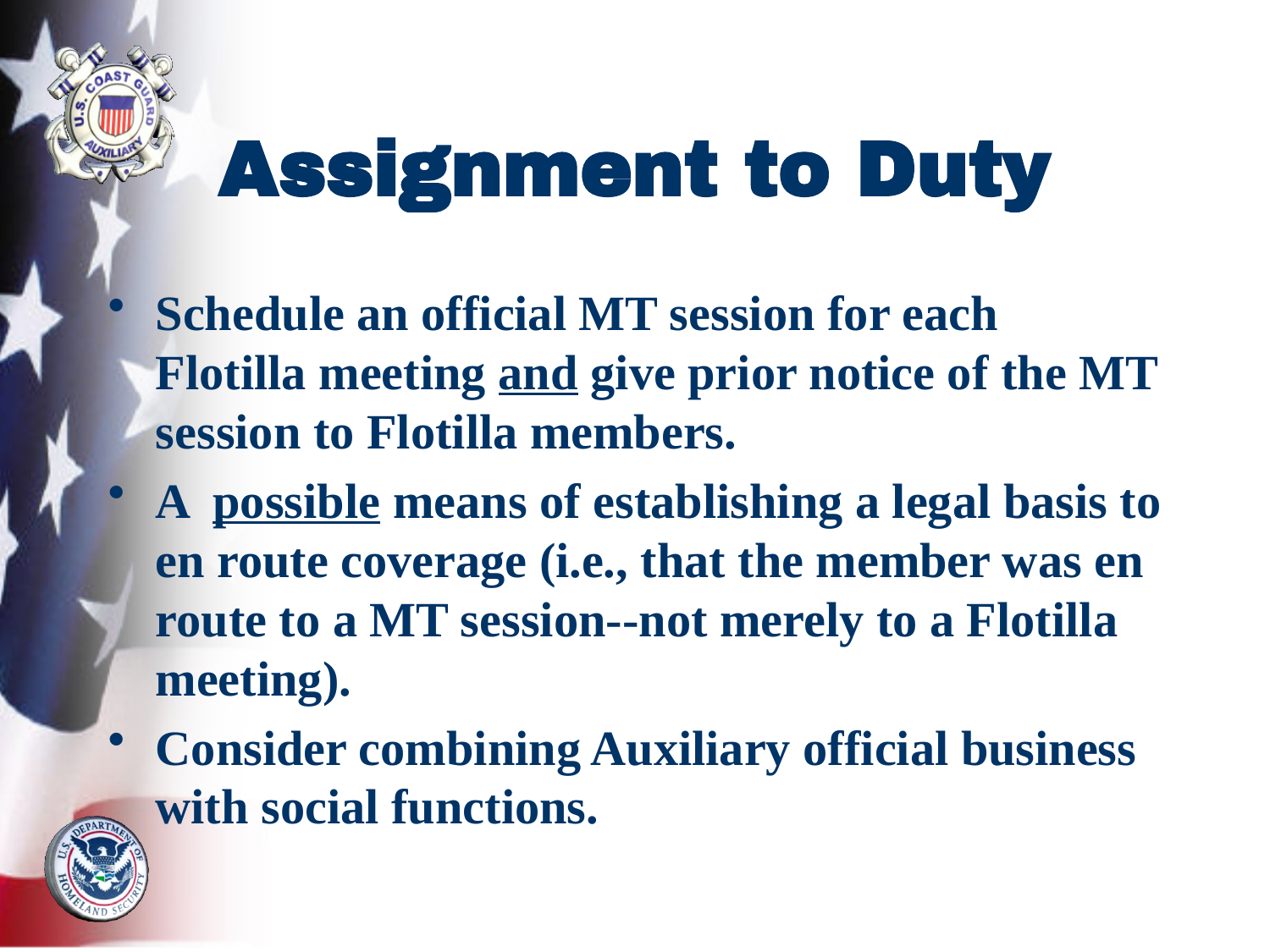

# Assignment to Duty
Schedule an official MT session for each Flotilla meeting and give prior notice of the MT session to Flotilla members.
A  possible means of establishing a legal basis to en route coverage (i.e., that the member was en route to a MT session--not merely to a Flotilla meeting).
Consider combining Auxiliary official business with social functions.